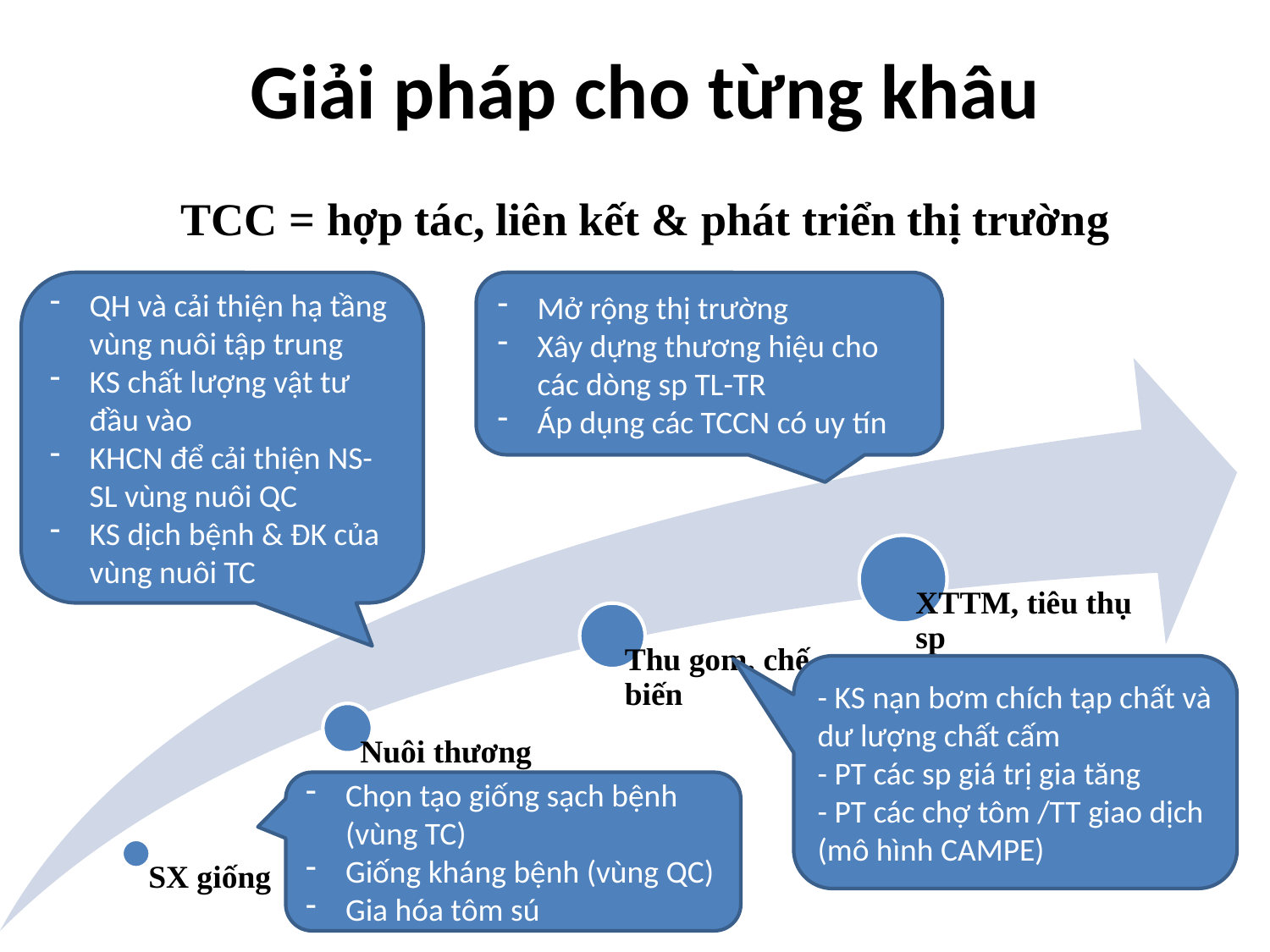

# Giải pháp cho từng khâu
TCC = hợp tác, liên kết & phát triển thị trường
QH và cải thiện hạ tầng vùng nuôi tập trung
KS chất lượng vật tư đầu vào
KHCN để cải thiện NS-SL vùng nuôi QC
KS dịch bệnh & ĐK của vùng nuôi TC
Mở rộng thị trường
Xây dựng thương hiệu cho các dòng sp TL-TR
Áp dụng các TCCN có uy tín
SX giống
XTTM, tiêu thụ sp
Thu gom, chế biến
- KS nạn bơm chích tạp chất và dư lượng chất cấm
- PT các sp giá trị gia tăng
- PT các chợ tôm /TT giao dịch (mô hình CAMPE)
Chọn tạo giống sạch bệnh (vùng TC)
Giống kháng bệnh (vùng QC)
Gia hóa tôm sú